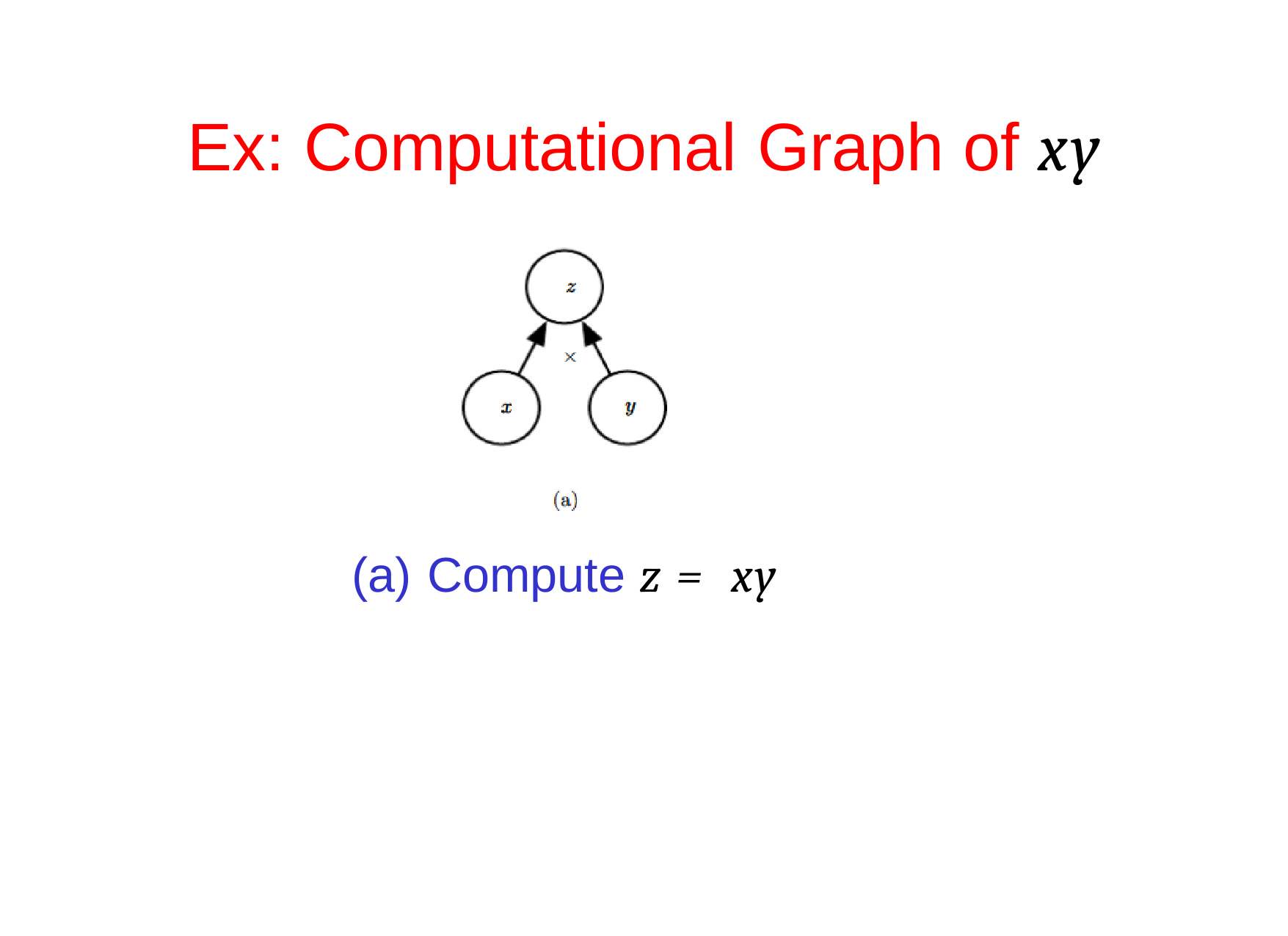

Ex: Computational	Graph	of xy

(a) Compute z	=	xy